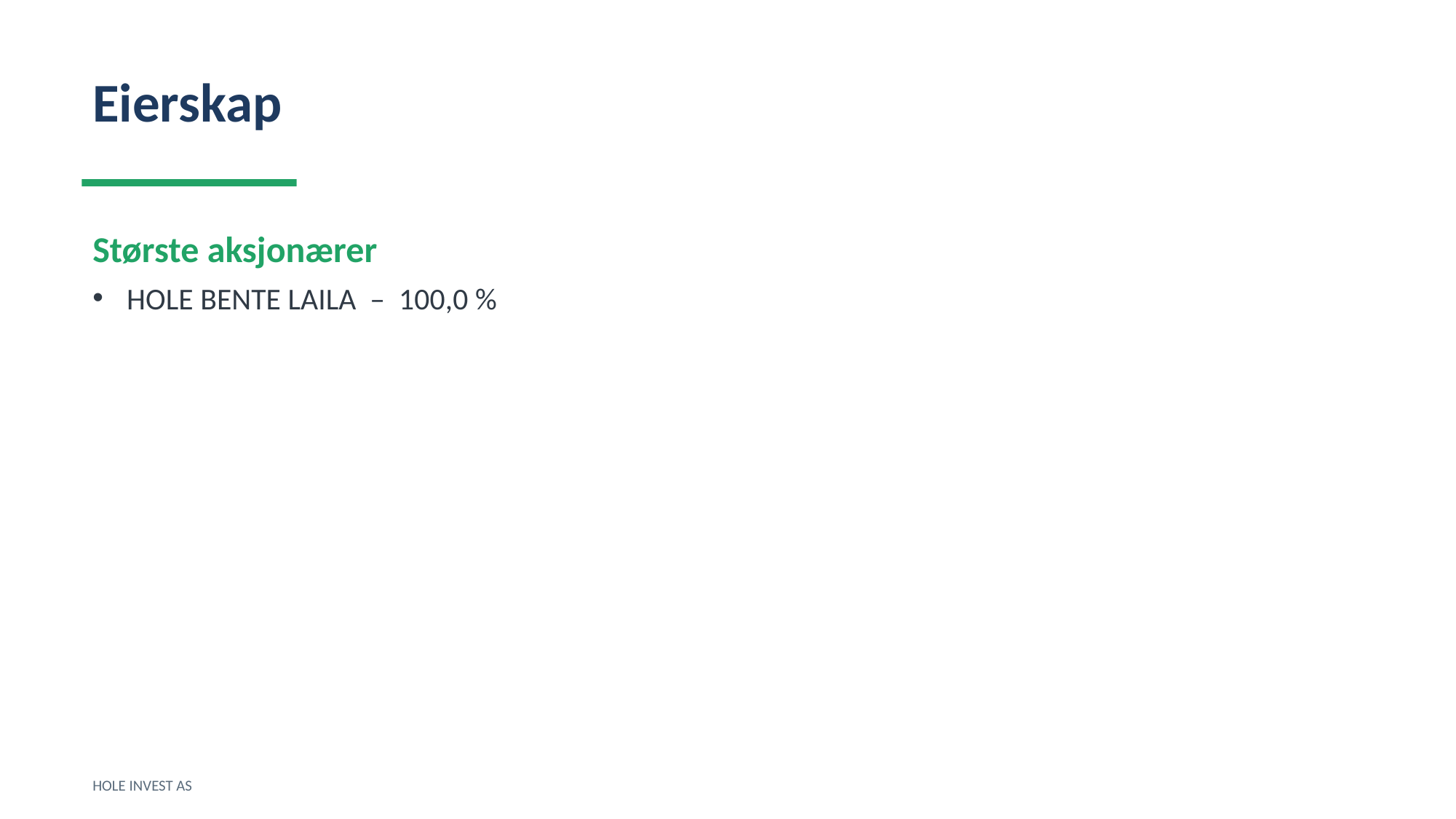

Eierskap

Største aksjonærer
HOLE BENTE LAILA  –  100,0 %
HOLE INVEST AS